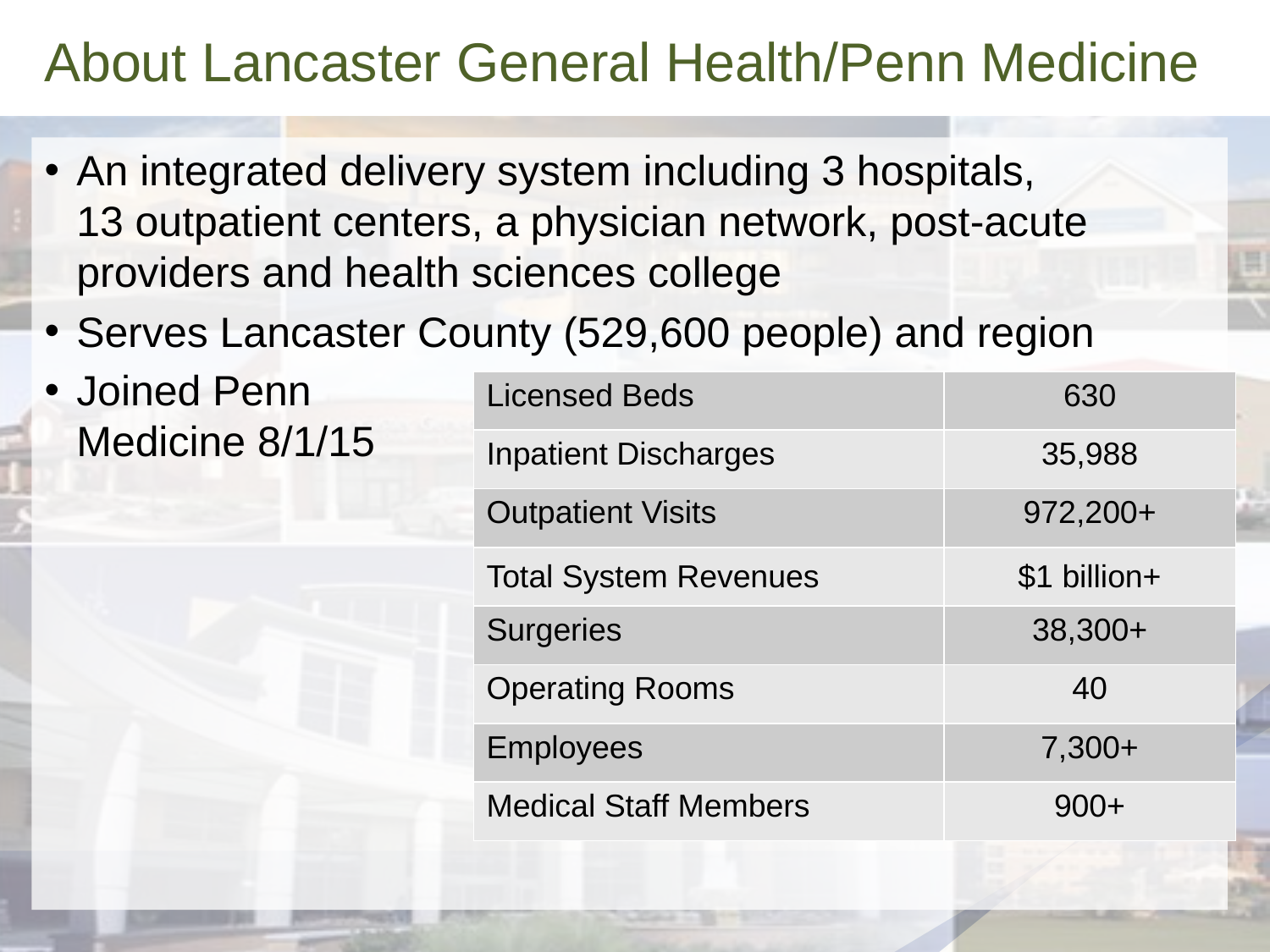

About Lancaster General Health/Penn Medicine

An integrated delivery system including 3 hospitals,
13 outpatient centers, a physician network, post-acute providers and health sciences college
Serves Lancaster County (529,600 people) and region
Joined Penn
Medicine 8/1/15

| Licensed Beds | 630 |
| --- | --- |
| Inpatient Discharges | 35,988 |
| Outpatient Visits | 972,200+ |
| Total System Revenues | $1 billion+ |
| Surgeries | 38,300+ |
| Operating Rooms | 40 |
| Employees | 7,300+ |
| Medical Staff Members | 900+ |